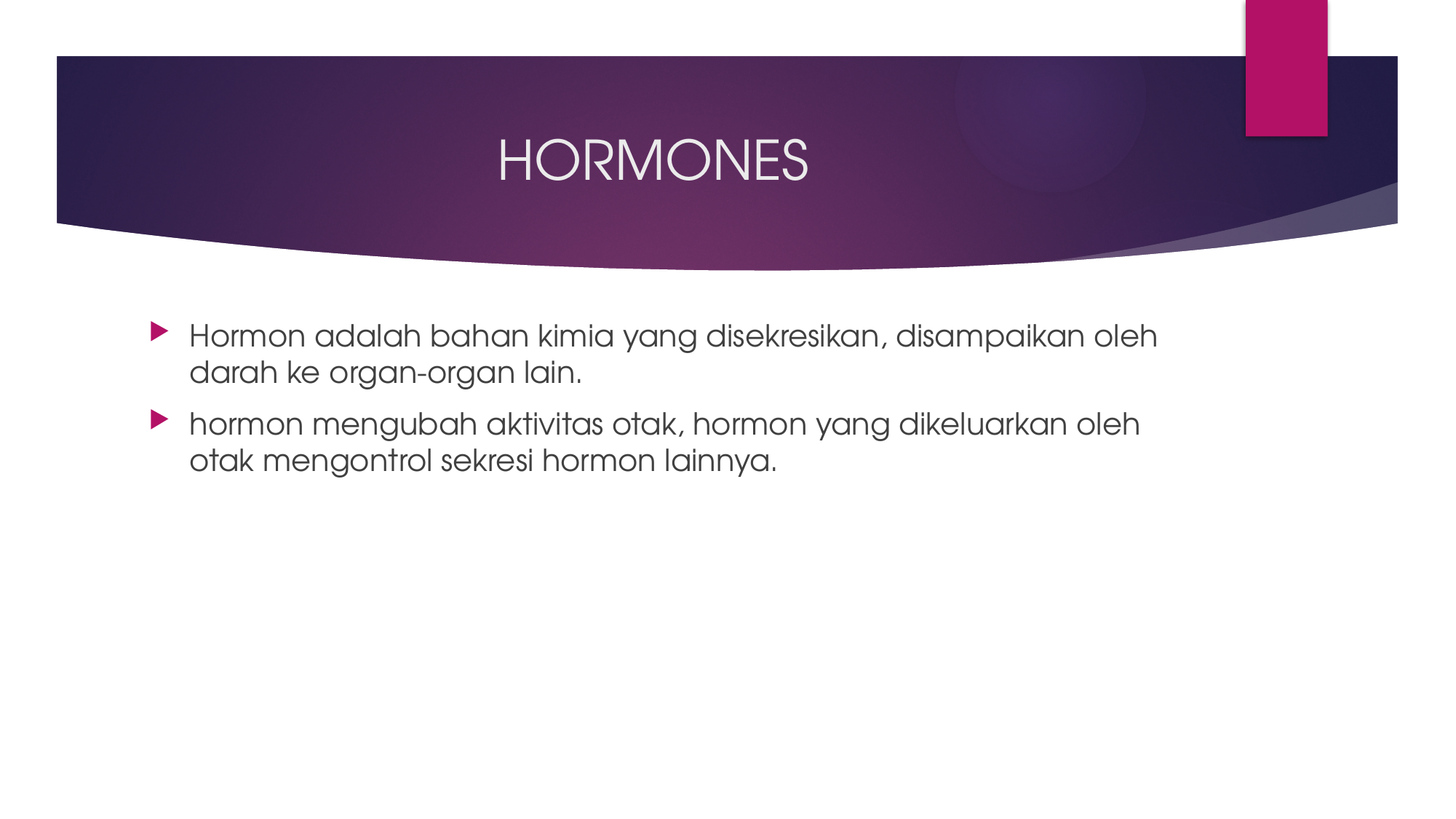

# HORMONES
Hormon adalah bahan kimia yang disekresikan, disampaikan oleh darah ke organ-organ lain.
hormon mengubah aktivitas otak, hormon yang dikeluarkan oleh otak mengontrol sekresi hormon lainnya.